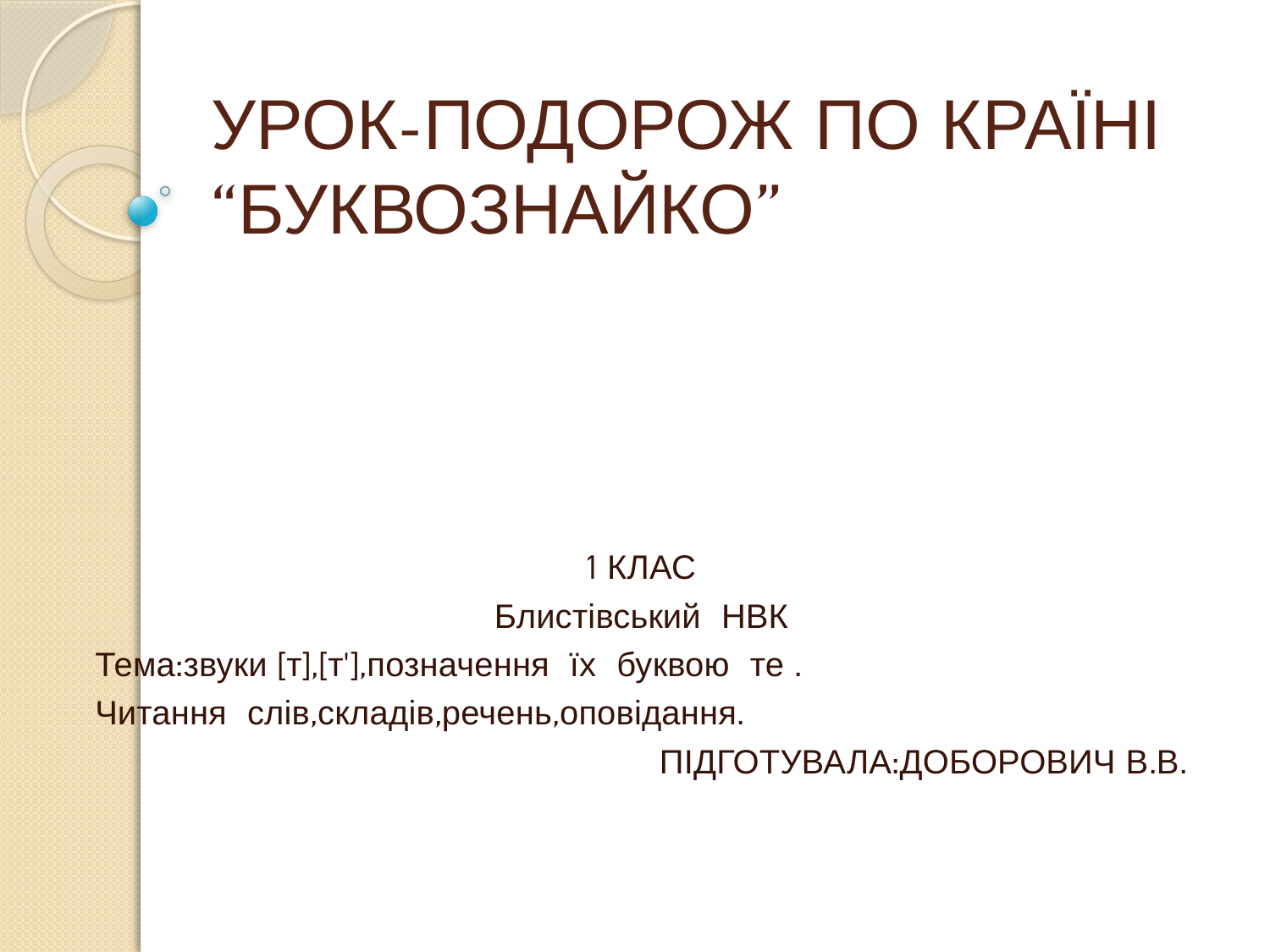

# УРОК-ПОДОРОЖ ПО КРАЇНІ “БУКВОЗНАЙКО”
1 КЛАС
Блистівський  НВК
Тема:звуки [т],[т'],позначення  їх  буквою  те .
Читання  слів,складів,речень,оповідання.
ПІДГОТУВАЛА:ДОБОРОВИЧ В.В.